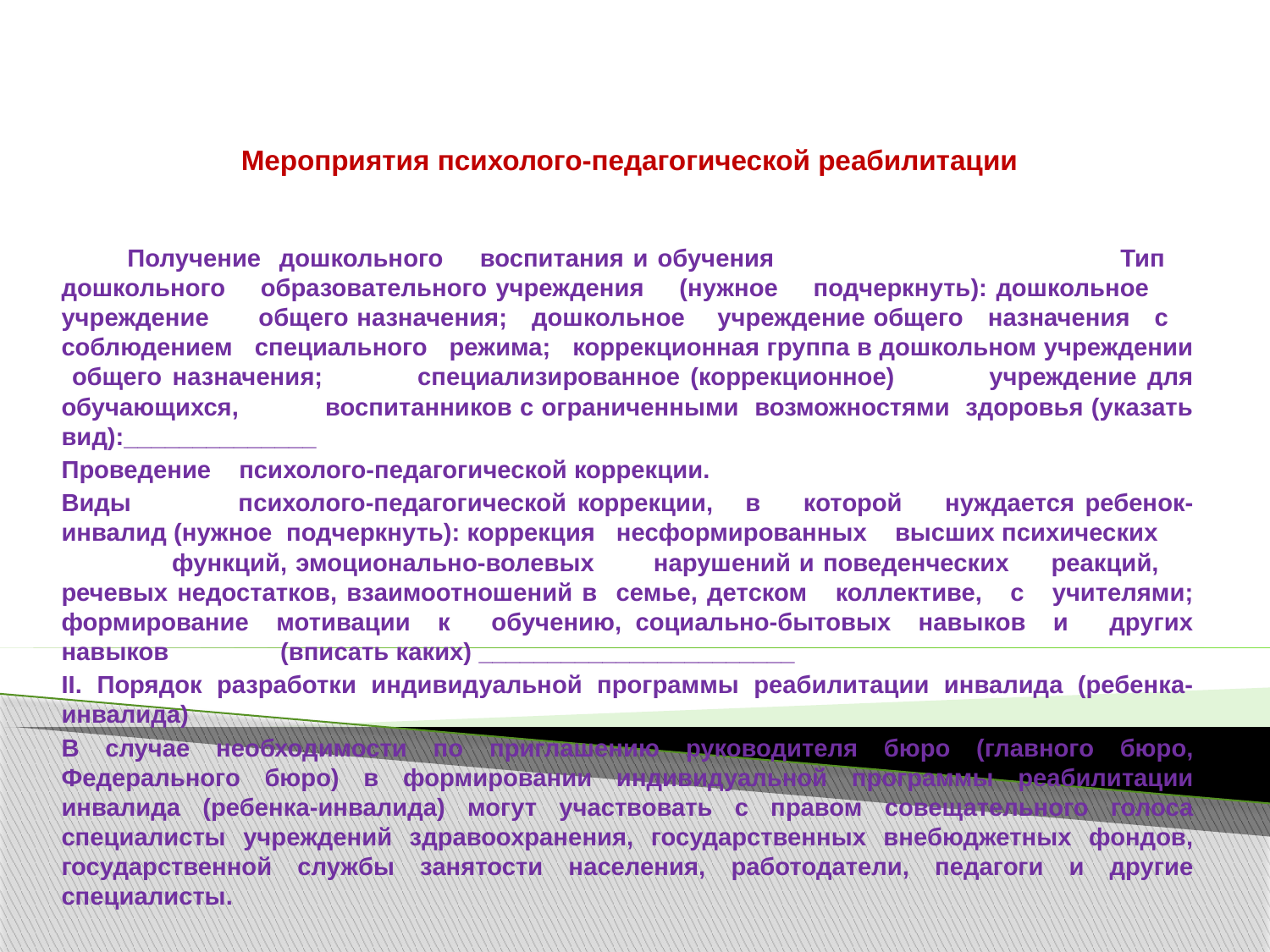

# Мероприятия психолого-педагогической реабилитации
	Получение  дошкольного    воспитания и обучения                                      Тип    дошкольного    образовательного учреждения    (нужное    подчеркнуть): дошкольное      учреждение      общего назначения;   дошкольное    учреждение общего   назначения   с    соблюдением   специального   режима;   коррекционная группа в дошкольном учреждении  общего назначения;         специализированное (коррекционное)         учреждение для обучающихся,           воспитанников с ограниченными  возможностями  здоровья (указать вид):______________
Проведение    психолого-педагогической коррекции.
Виды          психолого-педагогической коррекции,   в    которой    нуждается ребенок-инвалид (нужное  подчеркнуть): коррекция   несформированных    высших психических                   функций, эмоционально-волевых       нарушений и поведенческих     реакций,     речевых недостатков, взаимоотношений в  семье, детском   коллективе,   с   учителями; формирование  мотивации  к   обучению, социально-бытовых  навыков  и   других навыков                (вписать каких) _______________________
II. Порядок разработки индивидуальной программы реабилитации инвалида (ребенка-инвалида)
В случае необходимости по приглашению руководителя бюро (главного бюро, Федерального бюро) в формировании индивидуальной программы реабилитации инвалида (ребенка-инвалида) могут участвовать с правом совещательного голоса специалисты учреждений здравоохранения, государственных внебюджетных фондов, государственной службы занятости населения, работодатели, педагоги и другие специалисты.